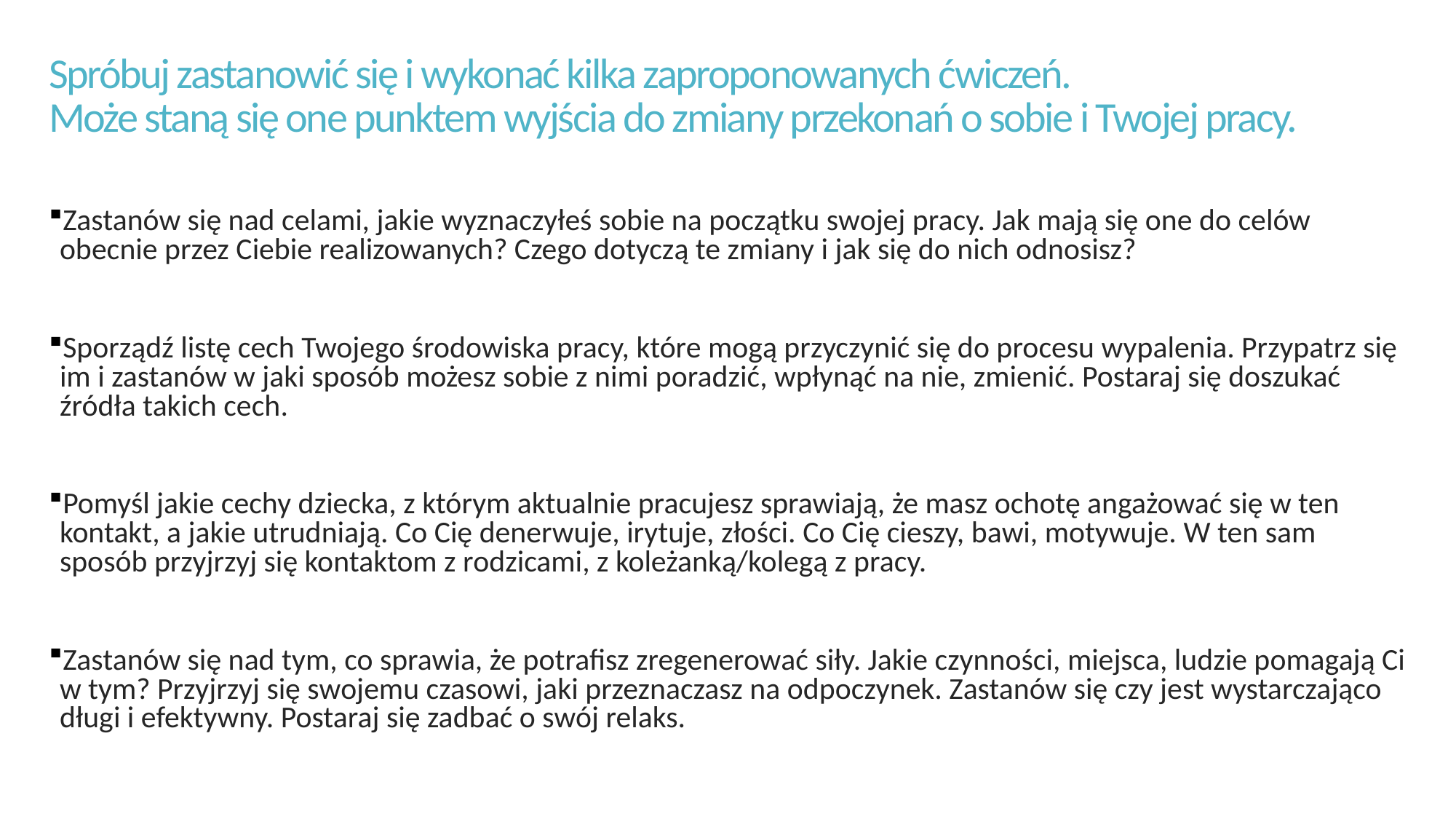

# Spróbuj zastanowić się i wykonać kilka zaproponowanych ćwiczeń. Może staną się one punktem wyjścia do zmiany przekonań o sobie i Twojej pracy.
Zastanów się nad celami, jakie wyznaczyłeś sobie na początku swojej pracy. Jak mają się one do celów obecnie przez Ciebie realizowanych? Czego dotyczą te zmiany i jak się do nich odnosisz?

Sporządź listę cech Twojego środowiska pracy, które mogą przyczynić się do procesu wypalenia. Przypatrz się im i zastanów w jaki sposób możesz sobie z nimi poradzić, wpłynąć na nie, zmienić. Postaraj się doszukać źródła takich cech.

Pomyśl jakie cechy dziecka, z którym aktualnie pracujesz sprawiają, że masz ochotę angażować się w ten kontakt, a jakie utrudniają. Co Cię denerwuje, irytuje, złości. Co Cię cieszy, bawi, motywuje. W ten sam sposób przyjrzyj się kontaktom z rodzicami, z koleżanką/kolegą z pracy.

Zastanów się nad tym, co sprawia, że potrafisz zregenerować siły. Jakie czynności, miejsca, ludzie pomagają Ci w tym? Przyjrzyj się swojemu czasowi, jaki przeznaczasz na odpoczynek. Zastanów się czy jest wystarczająco długi i efektywny. Postaraj się zadbać o swój relaks.